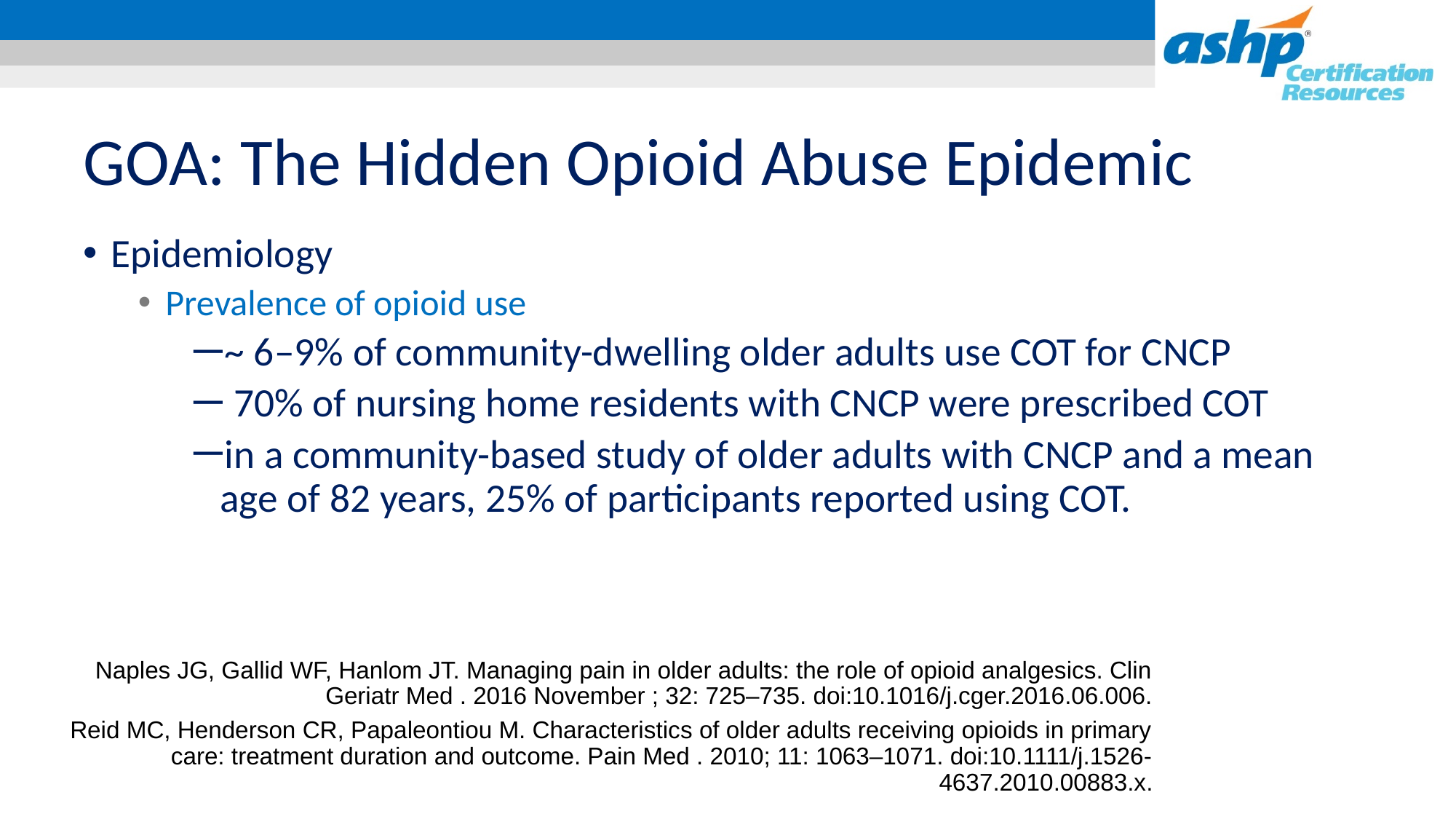

# GOA: The Hidden Opioid Abuse Epidemic
Epidemiology
Prevalence of opioid use
~ 6–9% of community-dwelling older adults use COT for CNCP
 70% of nursing home residents with CNCP were prescribed COT
in a community-based study of older adults with CNCP and a mean age of 82 years, 25% of participants reported using COT.

Naples JG, Gallid WF, Hanlom JT. Managing pain in older adults: the role of opioid analgesics. Clin Geriatr Med . 2016 November ; 32: 725–735. doi:10.1016/j.cger.2016.06.006.
Reid MC, Henderson CR, Papaleontiou M. Characteristics of older adults receiving opioids in primary care: treatment duration and outcome. Pain Med . 2010; 11: 1063–1071. doi:10.1111/j.1526-4637.2010.00883.x.